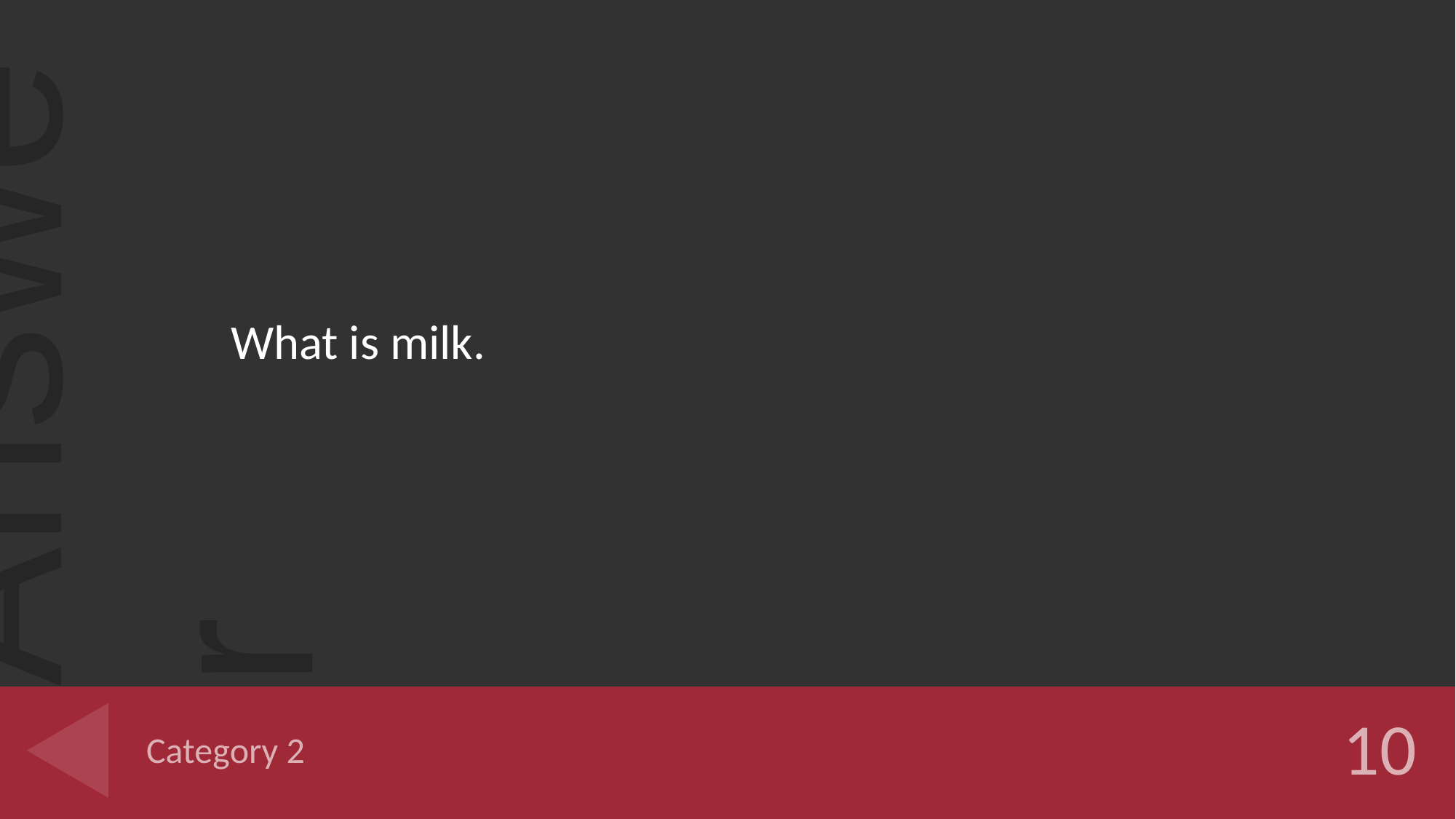

What is milk.
# Category 2
10